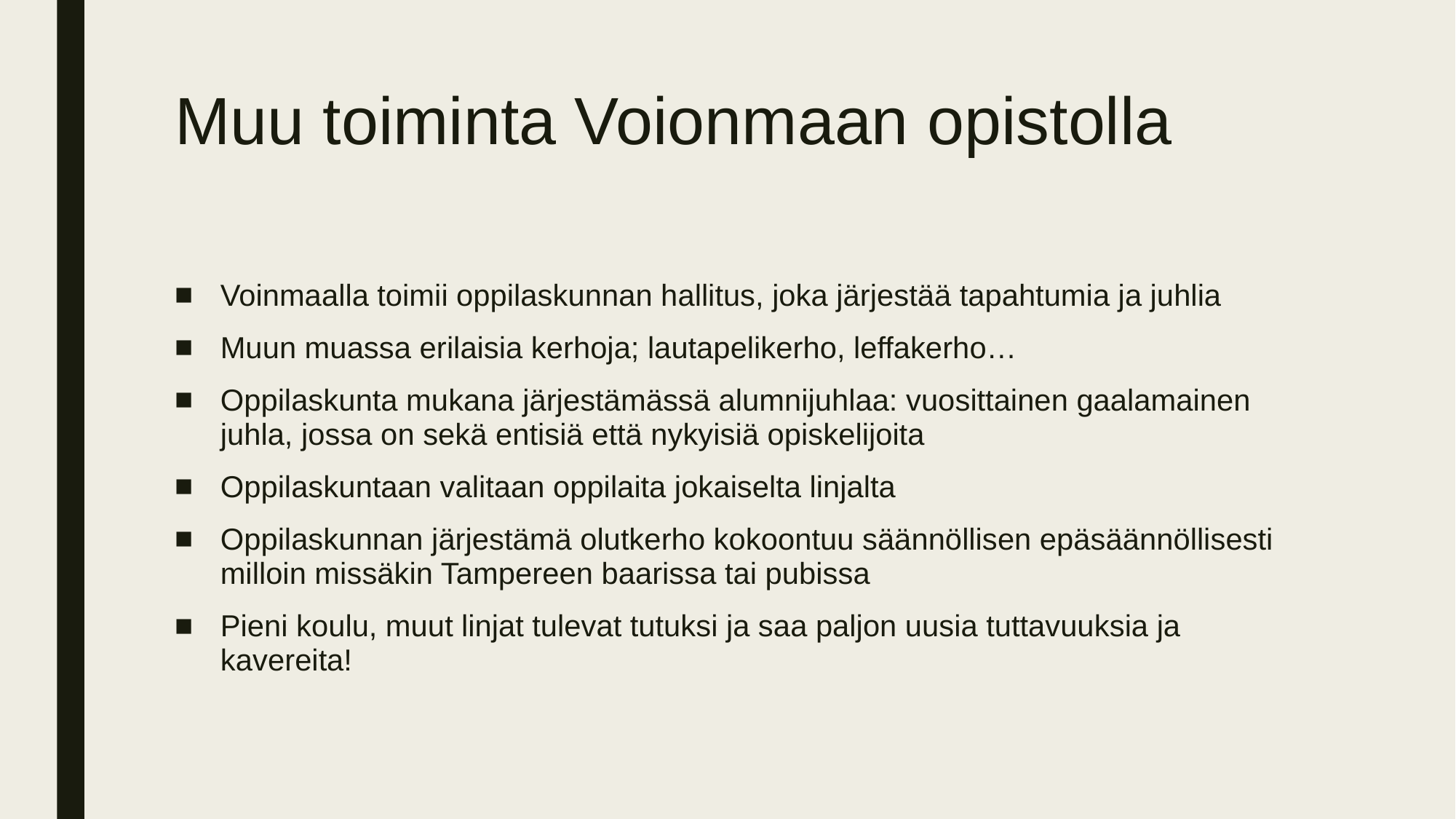

# Muu toiminta Voionmaan opistolla
Voinmaalla toimii oppilaskunnan hallitus, joka järjestää tapahtumia ja juhlia
Muun muassa erilaisia kerhoja; lautapelikerho, leffakerho…
Oppilaskunta mukana järjestämässä alumnijuhlaa: vuosittainen gaalamainen juhla, jossa on sekä entisiä että nykyisiä opiskelijoita
Oppilaskuntaan valitaan oppilaita jokaiselta linjalta
Oppilaskunnan järjestämä olutkerho kokoontuu säännöllisen epäsäännöllisesti milloin missäkin Tampereen baarissa tai pubissa
Pieni koulu, muut linjat tulevat tutuksi ja saa paljon uusia tuttavuuksia ja kavereita!